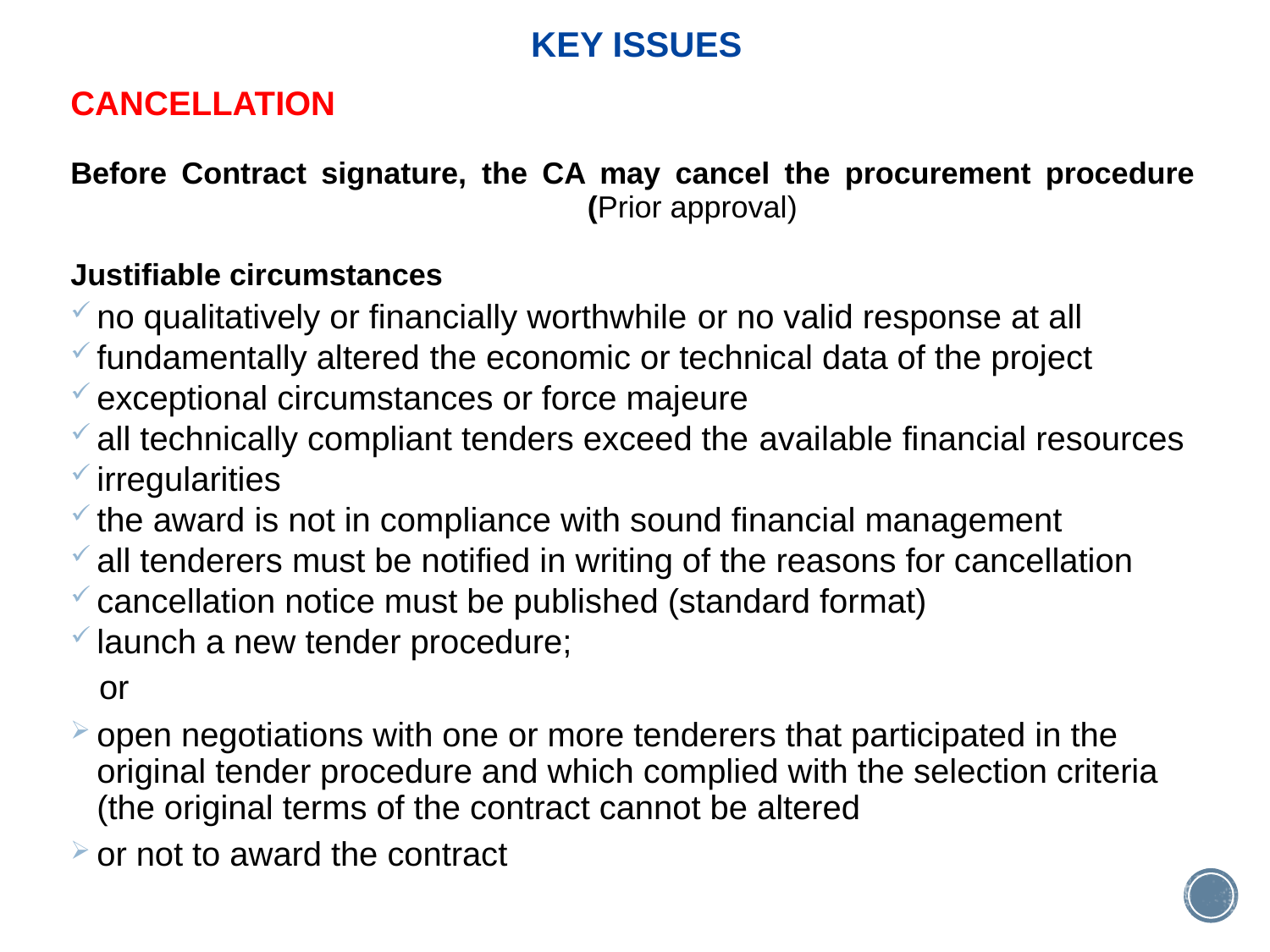

# KEY ISSUES
CANCELLATION
Before Contract signature, the CA may cancel the procurement procedure (Prior approval)
Justifiable circumstances
no qualitatively or financially worthwhile or no valid response at all
fundamentally altered the economic or technical data of the project
exceptional circumstances or force majeure
all technically compliant tenders exceed the available financial resources
irregularities
the award is not in compliance with sound financial management
all tenderers must be notified in writing of the reasons for cancellation
cancellation notice must be published (standard format)
launch a new tender procedure;
or
open negotiations with one or more tenderers that participated in the original tender procedure and which complied with the selection criteria (the original terms of the contract cannot be altered
or not to award the contract